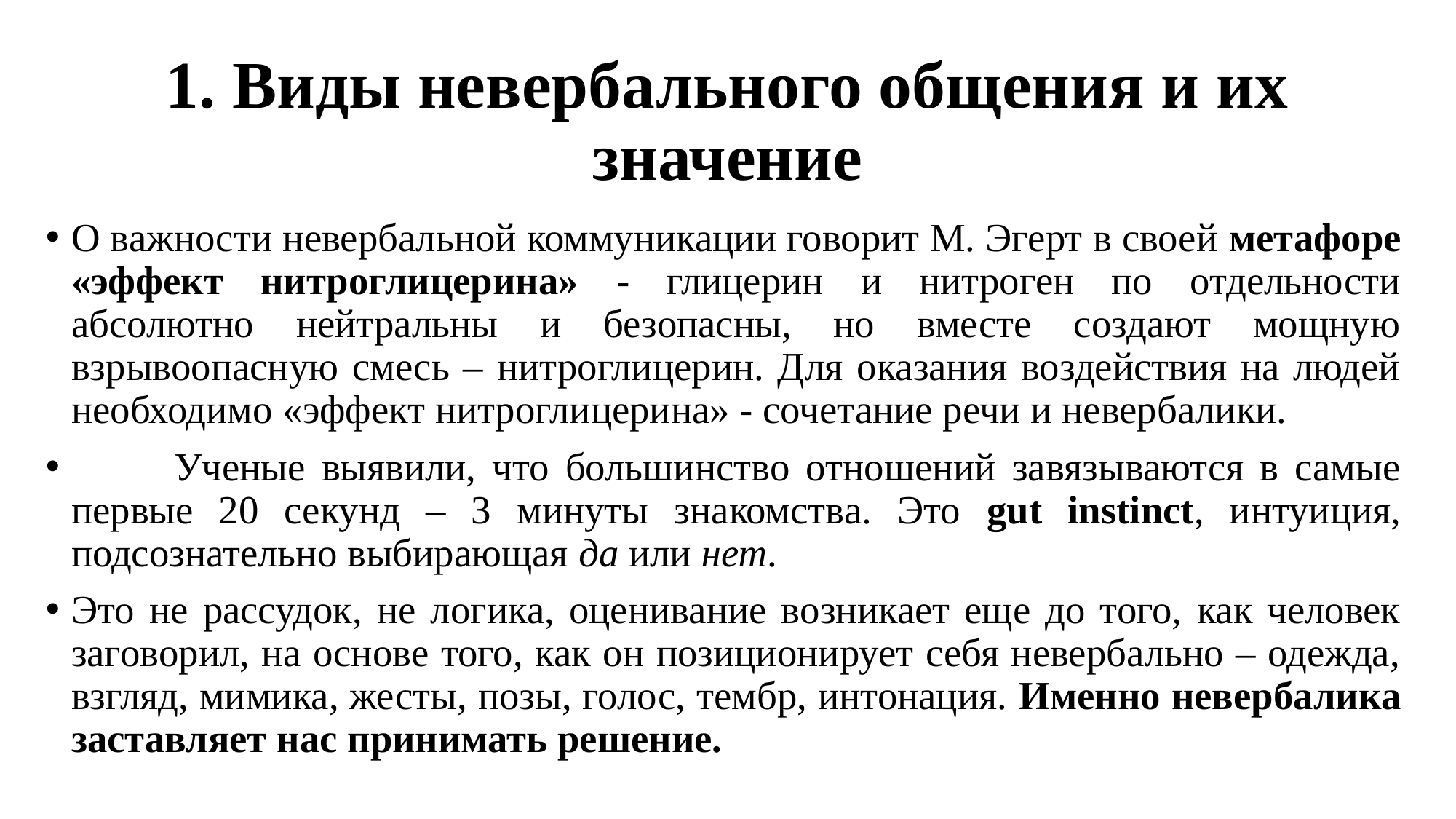

# 1. Виды невербального общения и их значение
О важности невербальной коммуникации говорит М. Эгерт в своей метафоре «эффект нитроглицерина» - глицерин и нитроген по отдельности абсолютно нейтральны и безопасны, но вместе создают мощную взрывоопасную смесь – нитроглицерин. Для оказания воздействия на людей необходимо «эффект нитроглицерина» - сочетание речи и невербалики.
	Ученые выявили, что большинство отношений завязываются в самые первые 20 секунд – 3 минуты знакомства. Это gut instinct, интуиция, подсознательно выбирающая да или нет.
Это не рассудок, не логика, оценивание возникает еще до того, как человек заговорил, на основе того, как он позиционирует себя невербально – одежда, взгляд, мимика, жесты, позы, голос, тембр, интонация. Именно невербалика заставляет нас принимать решение.